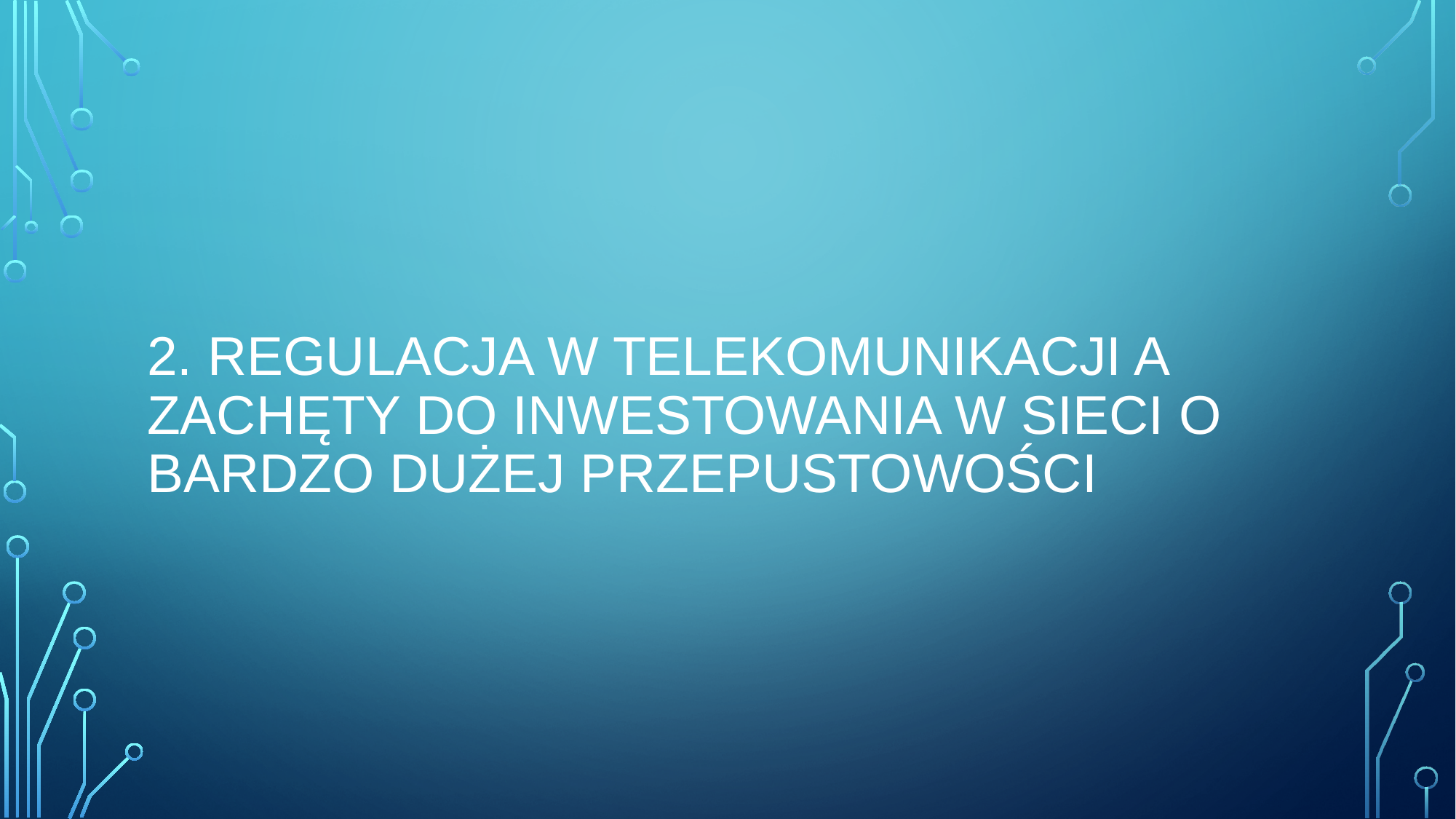

# 2. Regulacja w telekomunikacji a zachęty do inwestowania w sieci o bardzo dużej przepustowości